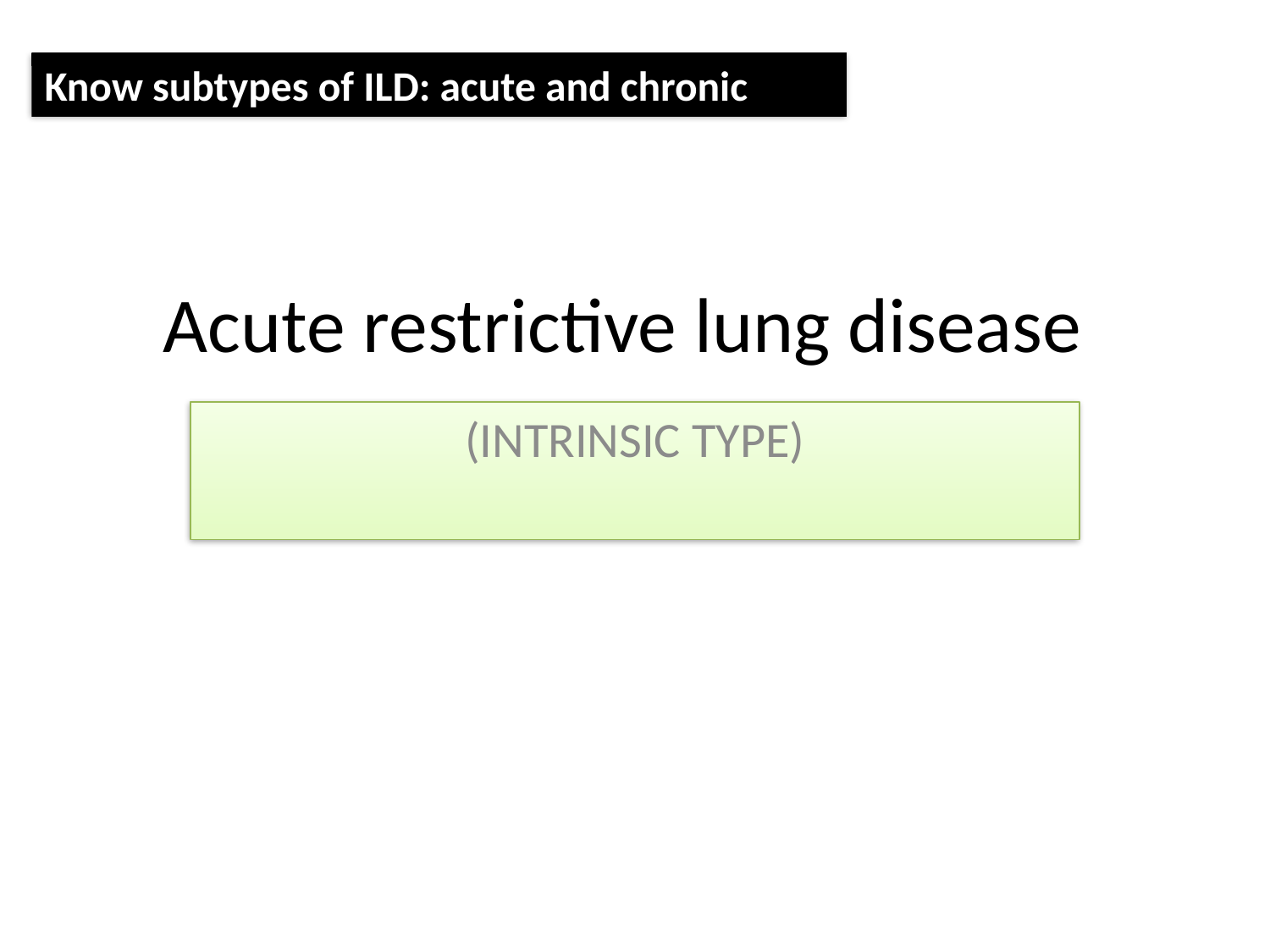

Know subtypes of ILD: acute and chronic
# Acute restrictive lung disease
(INTRINSIC TYPE)